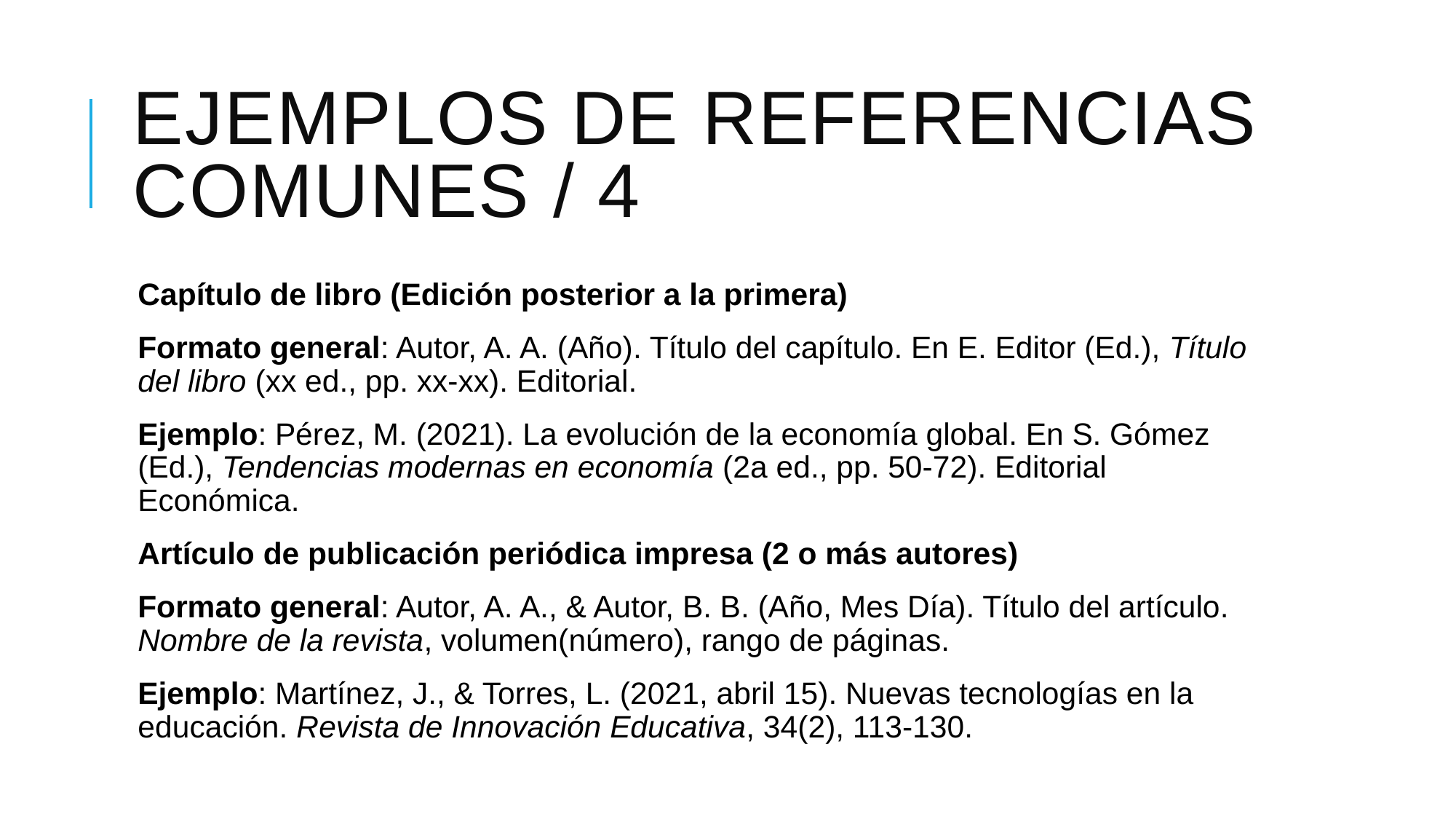

# Ejemplos de Referencias Comunes / 4
Capítulo de libro (Edición posterior a la primera)
Formato general: Autor, A. A. (Año). Título del capítulo. En E. Editor (Ed.), Título del libro (xx ed., pp. xx-xx). Editorial.
Ejemplo: Pérez, M. (2021). La evolución de la economía global. En S. Gómez (Ed.), Tendencias modernas en economía (2a ed., pp. 50-72). Editorial Económica.
Artículo de publicación periódica impresa (2 o más autores)
Formato general: Autor, A. A., & Autor, B. B. (Año, Mes Día). Título del artículo. Nombre de la revista, volumen(número), rango de páginas.
Ejemplo: Martínez, J., & Torres, L. (2021, abril 15). Nuevas tecnologías en la educación. Revista de Innovación Educativa, 34(2), 113-130.